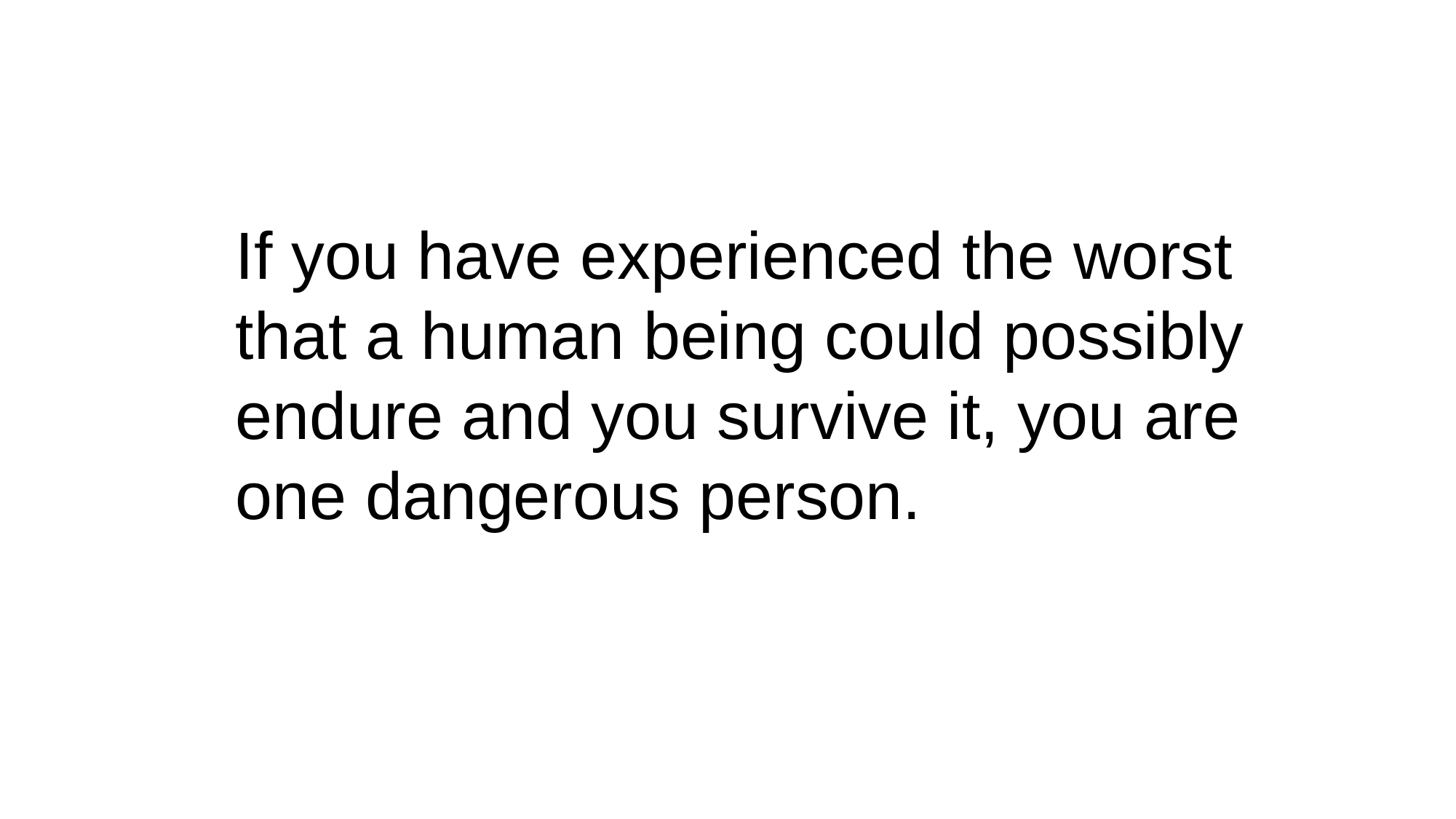

If you have experienced the worst that a human being could possibly endure and you survive it, you are one dangerous person.